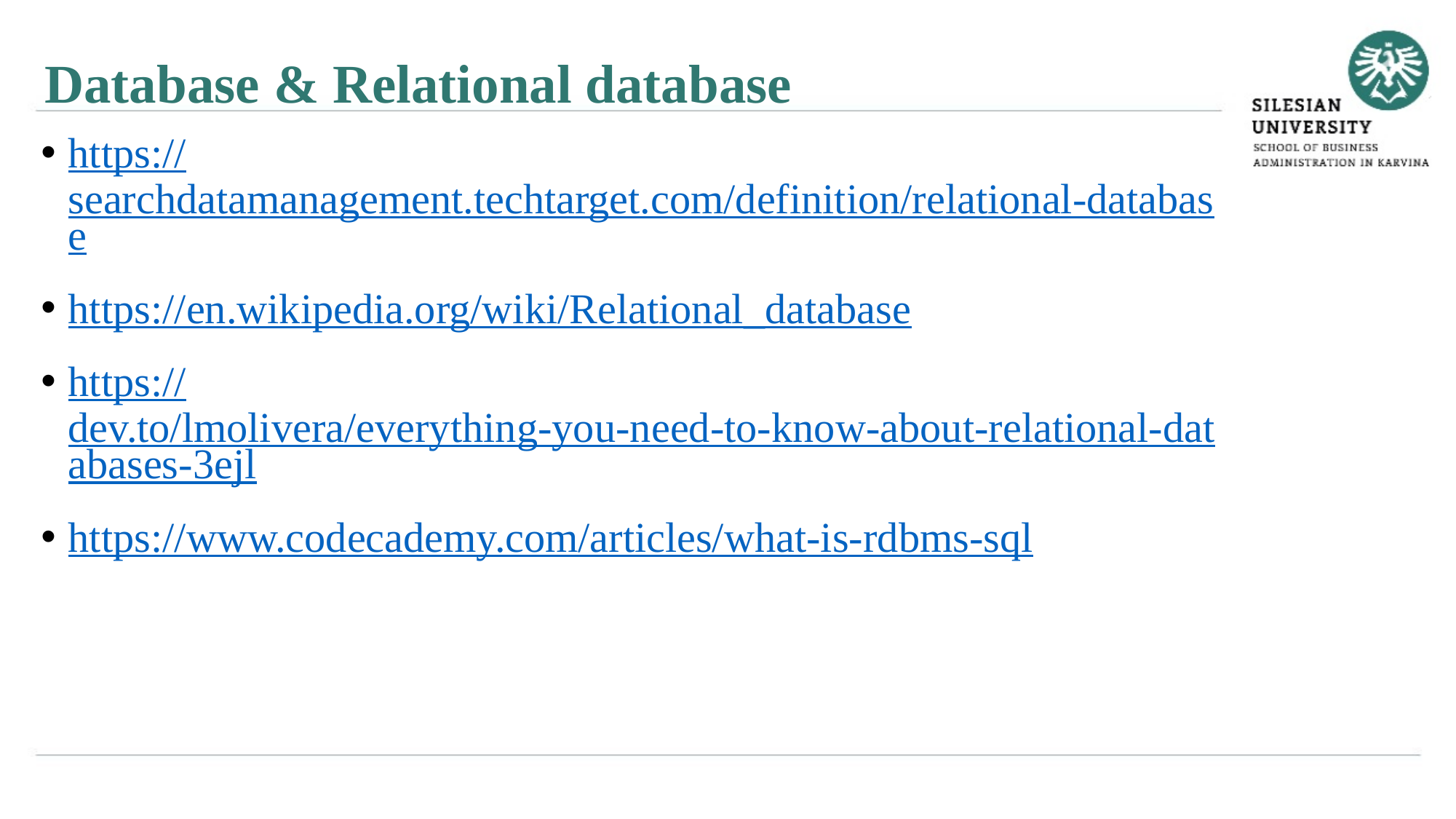

Database & Relational database
https://searchdatamanagement.techtarget.com/definition/relational-database
https://en.wikipedia.org/wiki/Relational_database
https://dev.to/lmolivera/everything-you-need-to-know-about-relational-databases-3ejl
https://www.codecademy.com/articles/what-is-rdbms-sql